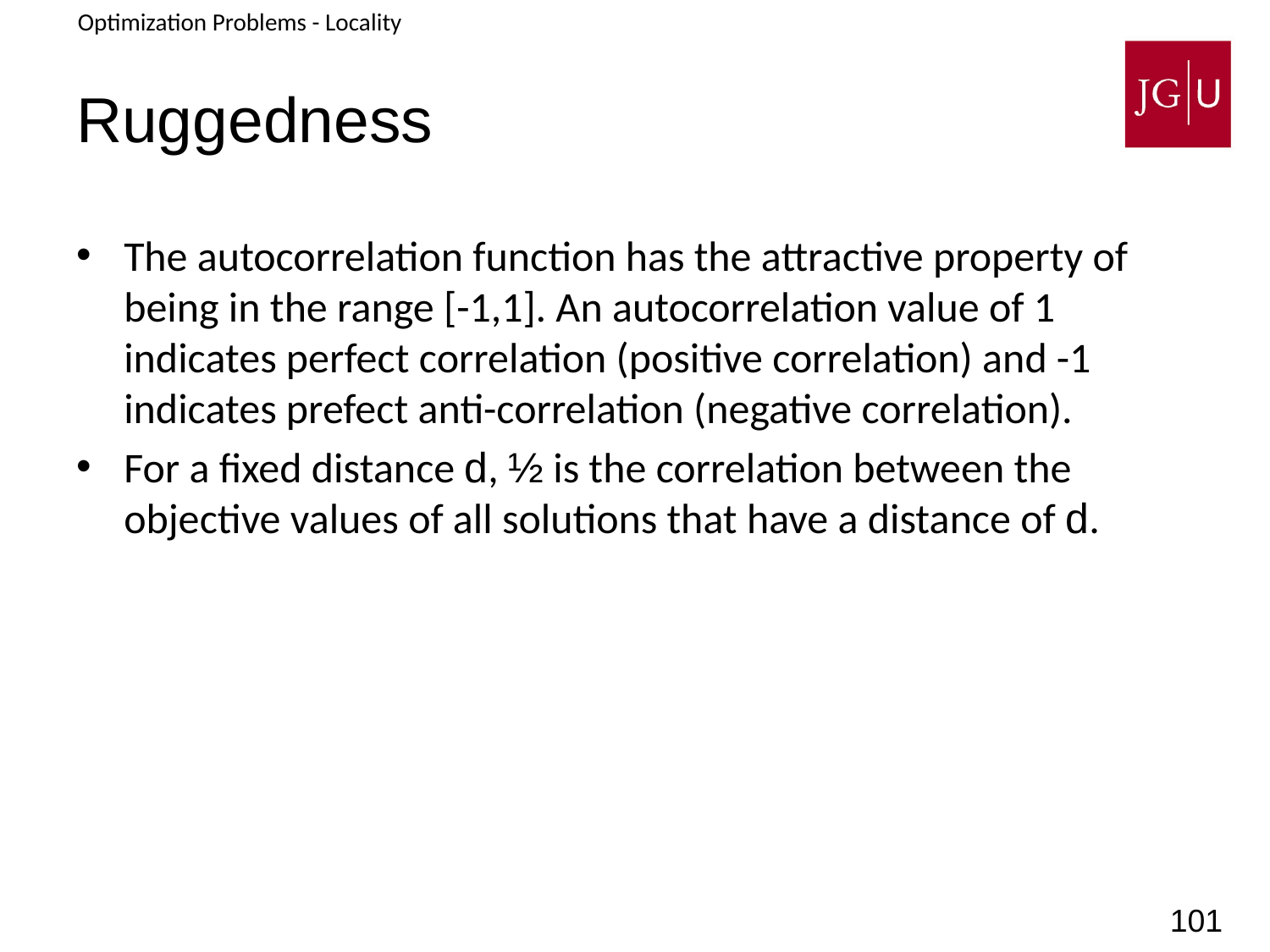

Optimization Problems - Locality

3. Problem Difficulty - Locality
# Ruggedness
The autocorrelation function has the attractive property of being in the range [-1,1]. An autocorrelation value of 1 indicates perfect correlation (positive correlation) and -1 indicates prefect anti-correlation (negative correlation).
For a fixed distance d, ½ is the correlation between the objective values of all solutions that have a distance of d.